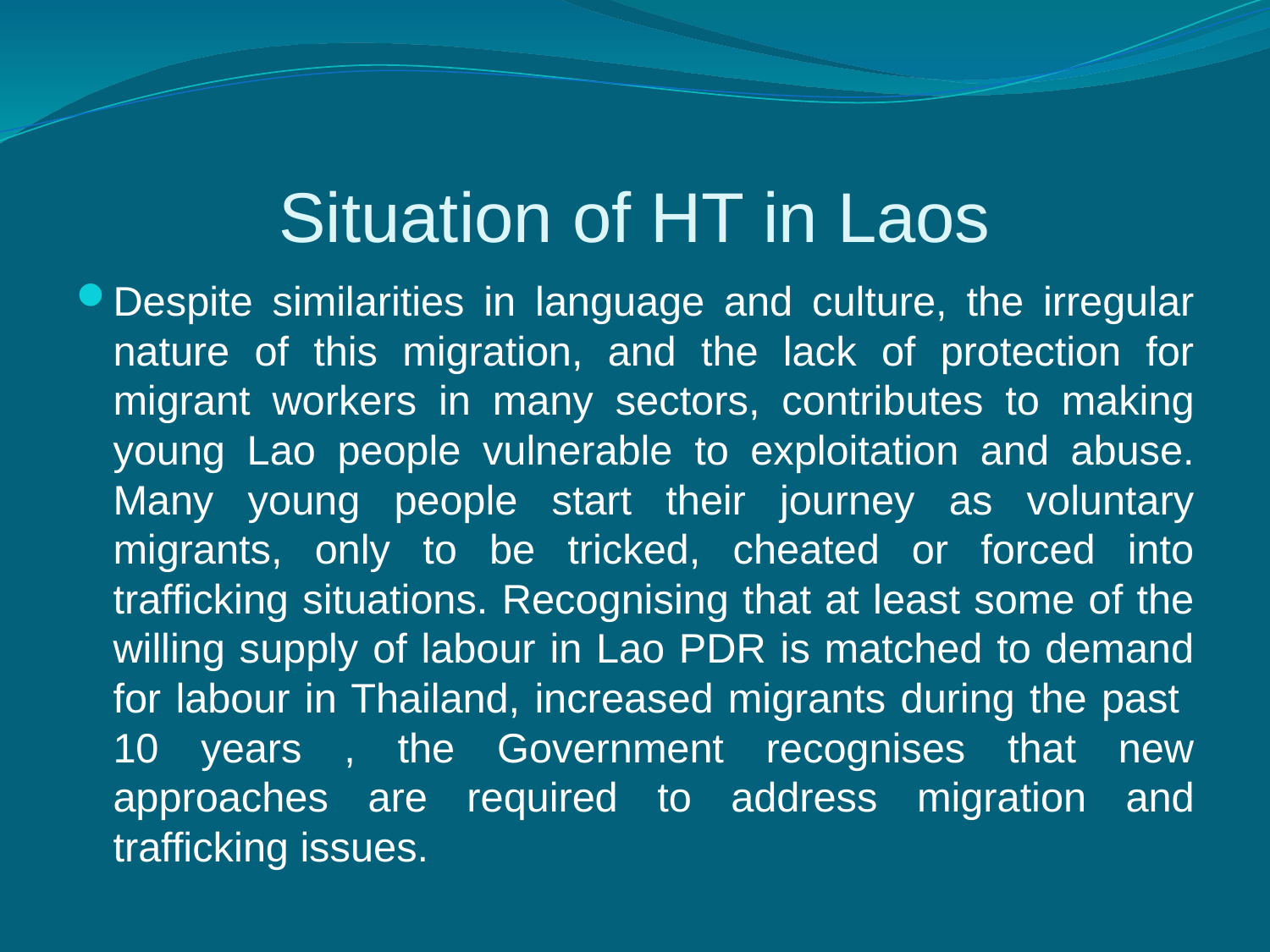

# Situation of HT in Laos
Despite similarities in language and culture, the irregular nature of this migration, and the lack of protection for migrant workers in many sectors, contributes to making young Lao people vulnerable to exploitation and abuse. Many young people start their journey as voluntary migrants, only to be tricked, cheated or forced into trafficking situations. Recognising that at least some of the willing supply of labour in Lao PDR is matched to demand for labour in Thailand, increased migrants during the past  10 years , the Government recognises that new approaches are required to address migration and trafficking issues.